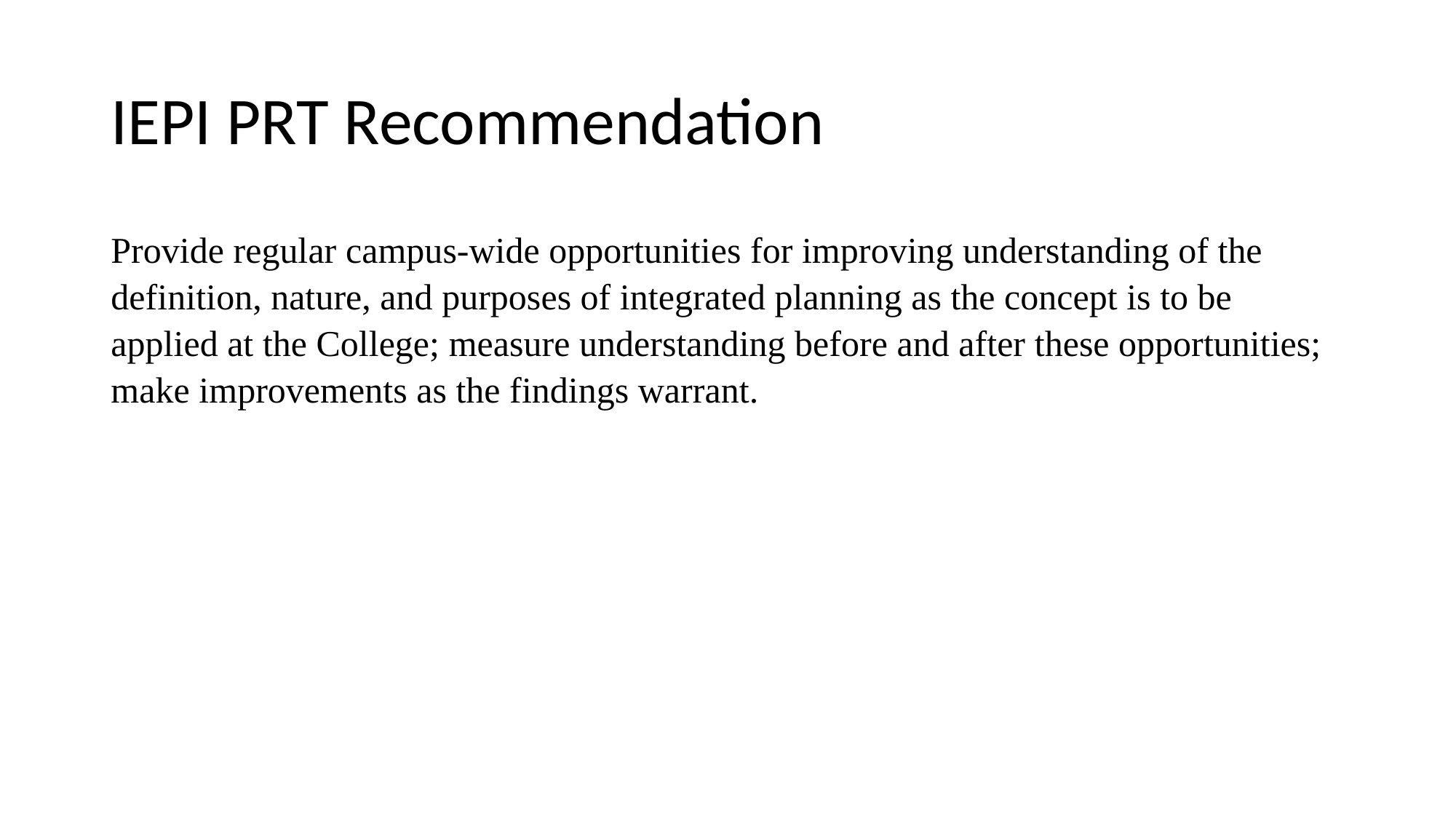

# IEPI PRT Recommendation
Provide regular campus-wide opportunities for improving understanding of the definition, nature, and purposes of integrated planning as the concept is to be applied at the College; measure understanding before and after these opportunities; make improvements as the findings warrant.